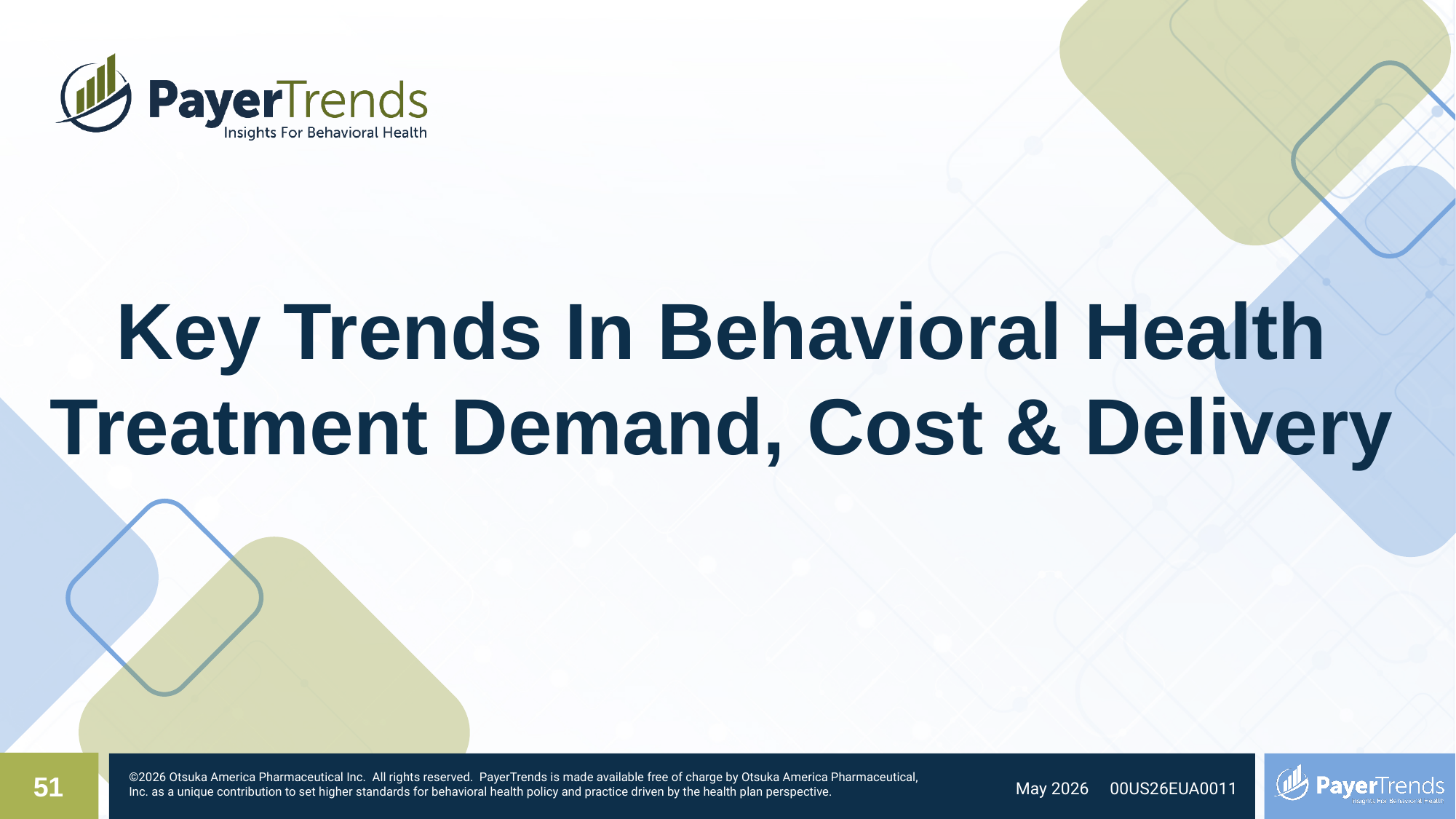

Key Trends In Behavioral Health Treatment Demand, Cost & Delivery
51
May 2026     00US26EUA0011